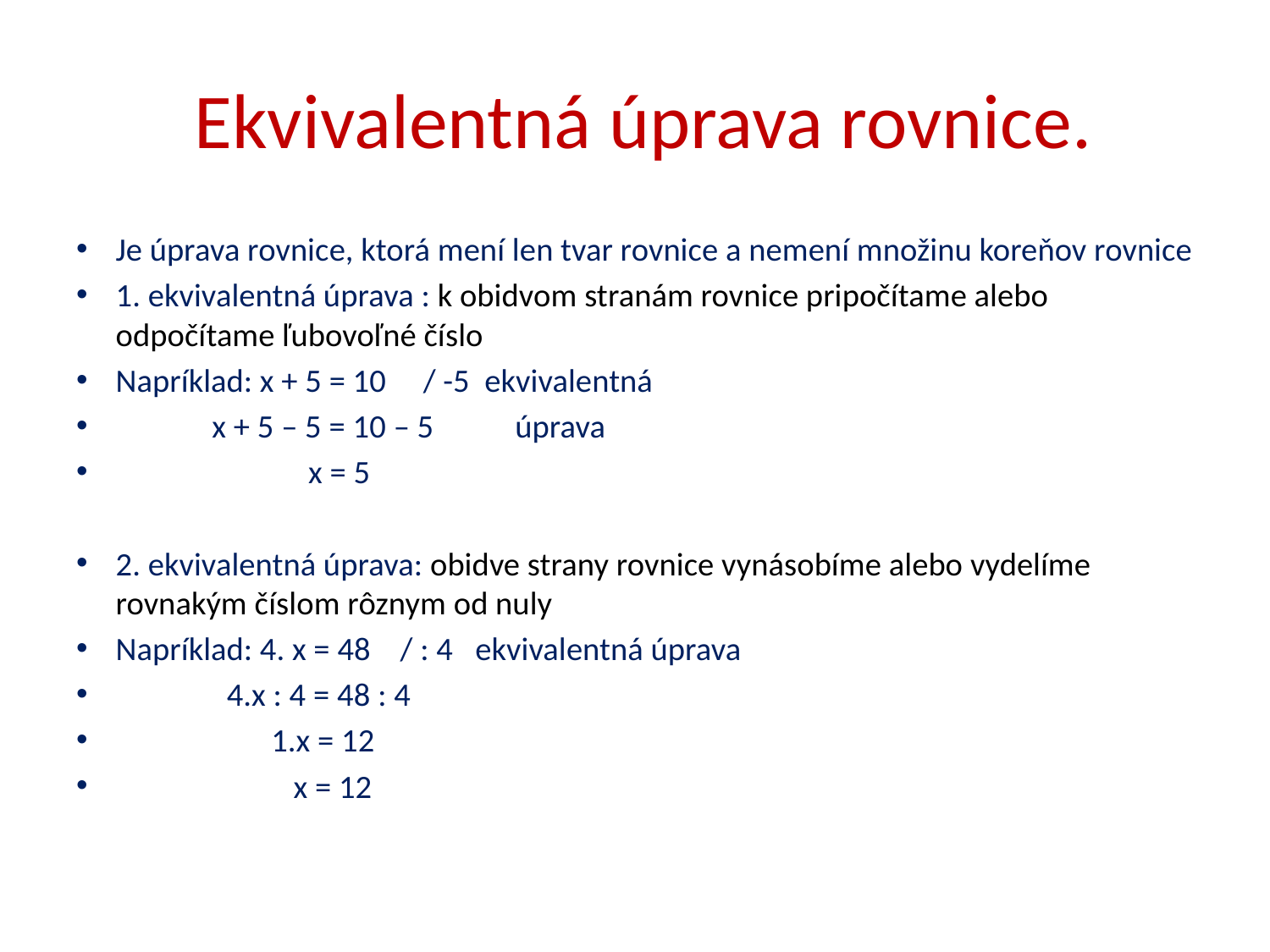

# Ekvivalentná úprava rovnice.
Je úprava rovnice, ktorá mení len tvar rovnice a nemení množinu koreňov rovnice
1. ekvivalentná úprava : k obidvom stranám rovnice pripočítame alebo odpočítame ľubovoľné číslo
Napríklad: x + 5 = 10     / -5  ekvivalentná
             x + 5 – 5 = 10 – 5           úprava
                          x = 5

2. ekvivalentná úprava: obidve strany rovnice vynásobíme alebo vydelíme rovnakým číslom rôznym od nuly
Napríklad: 4. x = 48    / : 4   ekvivalentná úprava
               4.x : 4 = 48 : 4
                     1.x = 12
                        x = 12